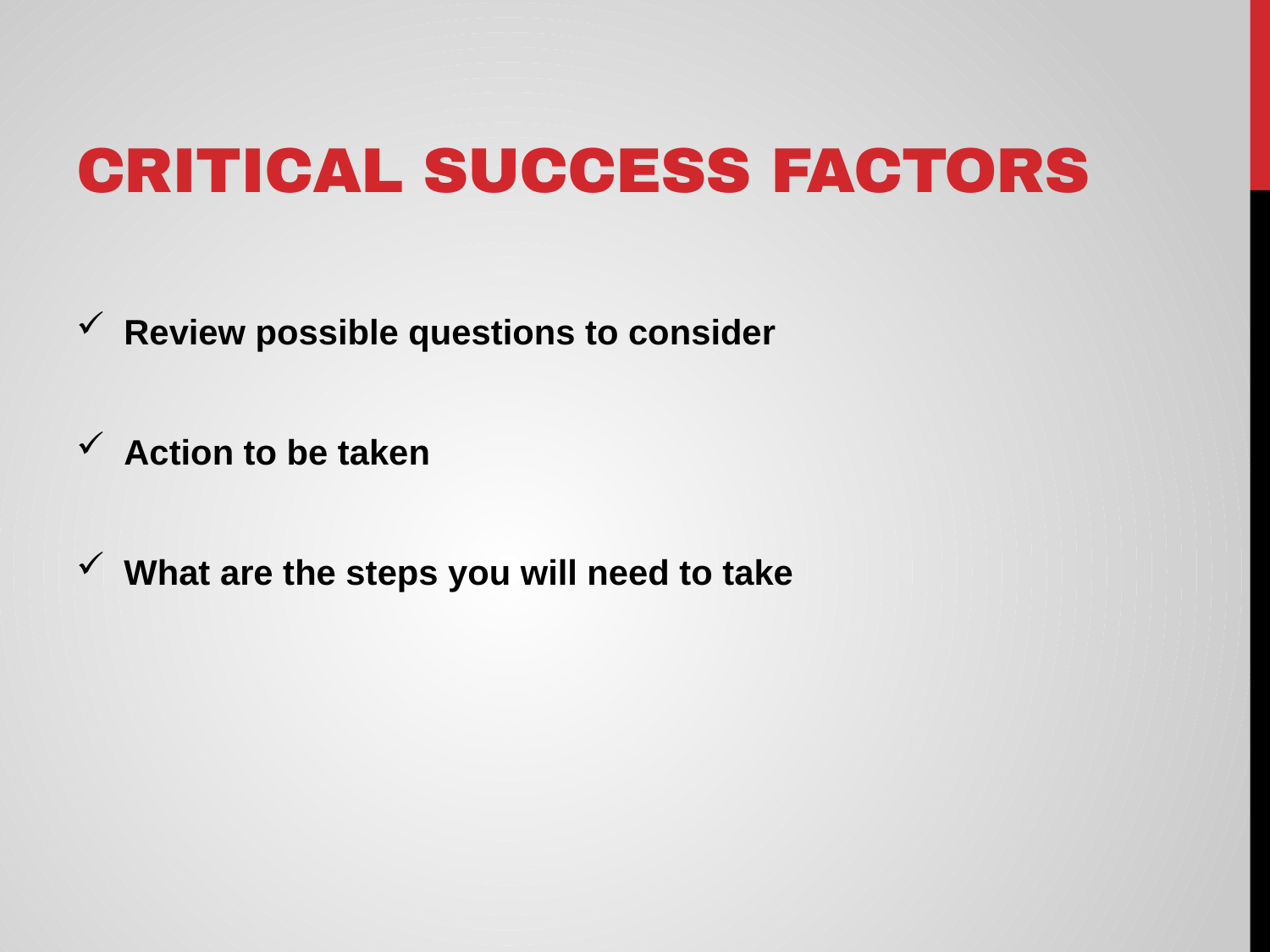

# Critical success factors

Review possible questions to consider

Action to be taken

What are the steps you will need to take